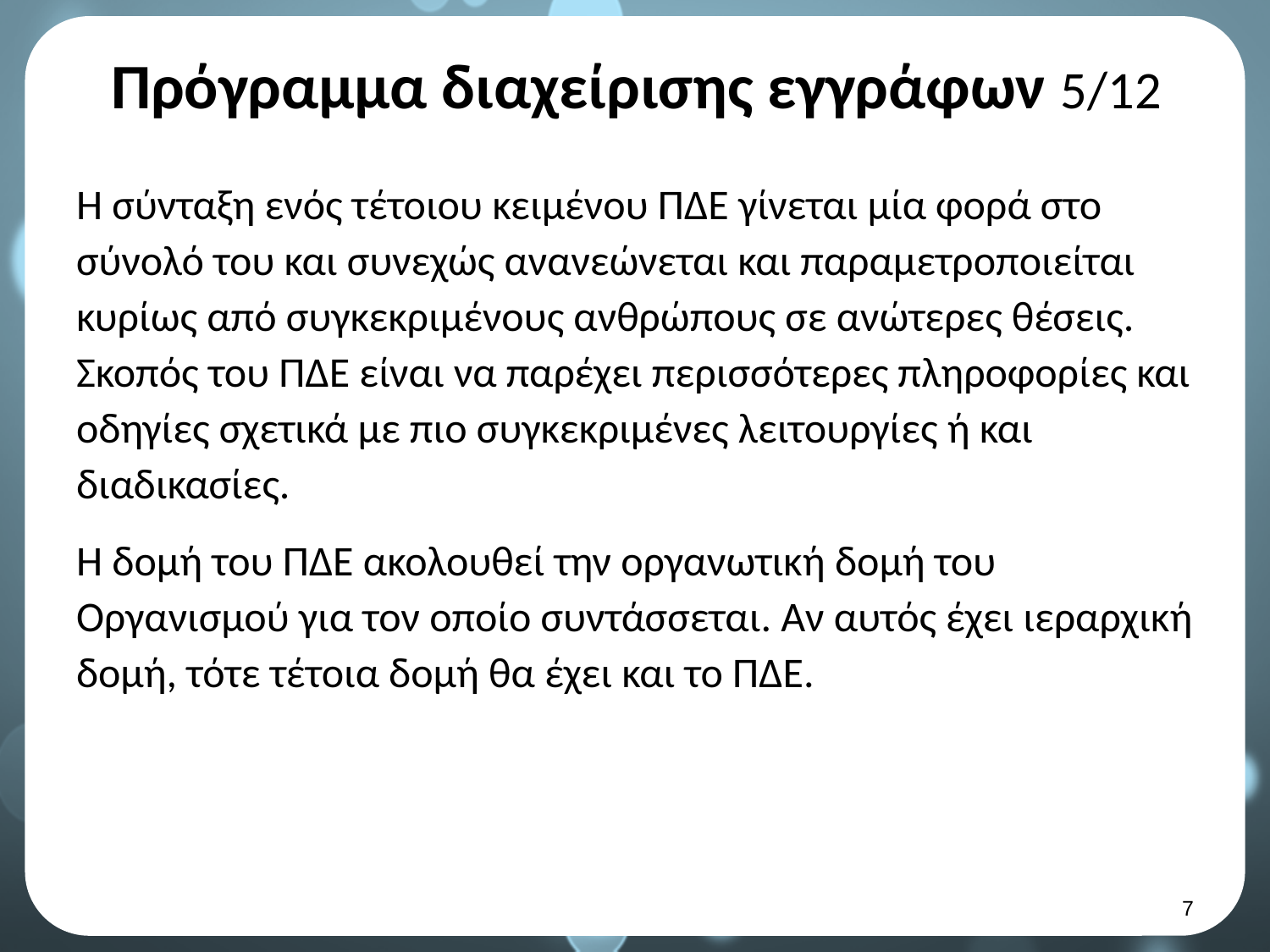

# Πρόγραμμα διαχείρισης εγγράφων 5/12
Η σύνταξη ενός τέτοιου κειμένου ΠΔΕ γίνεται μία φορά στο σύνολό του και συνεχώς ανανεώνεται και παραμετροποιείται κυρίως από συγκεκριμένους ανθρώπους σε ανώτερες θέσεις. Σκοπός του ΠΔΕ είναι να παρέχει περισσότερες πληροφορίες και οδηγίες σχετικά με πιο συγκεκριμένες λειτουργίες ή και διαδικασίες.
Η δομή του ΠΔΕ ακολουθεί την οργανωτική δομή του Οργανισμού για τον οποίο συντάσσεται. Αν αυτός έχει ιεραρχική δομή, τότε τέτοια δομή θα έχει και το ΠΔΕ.
7